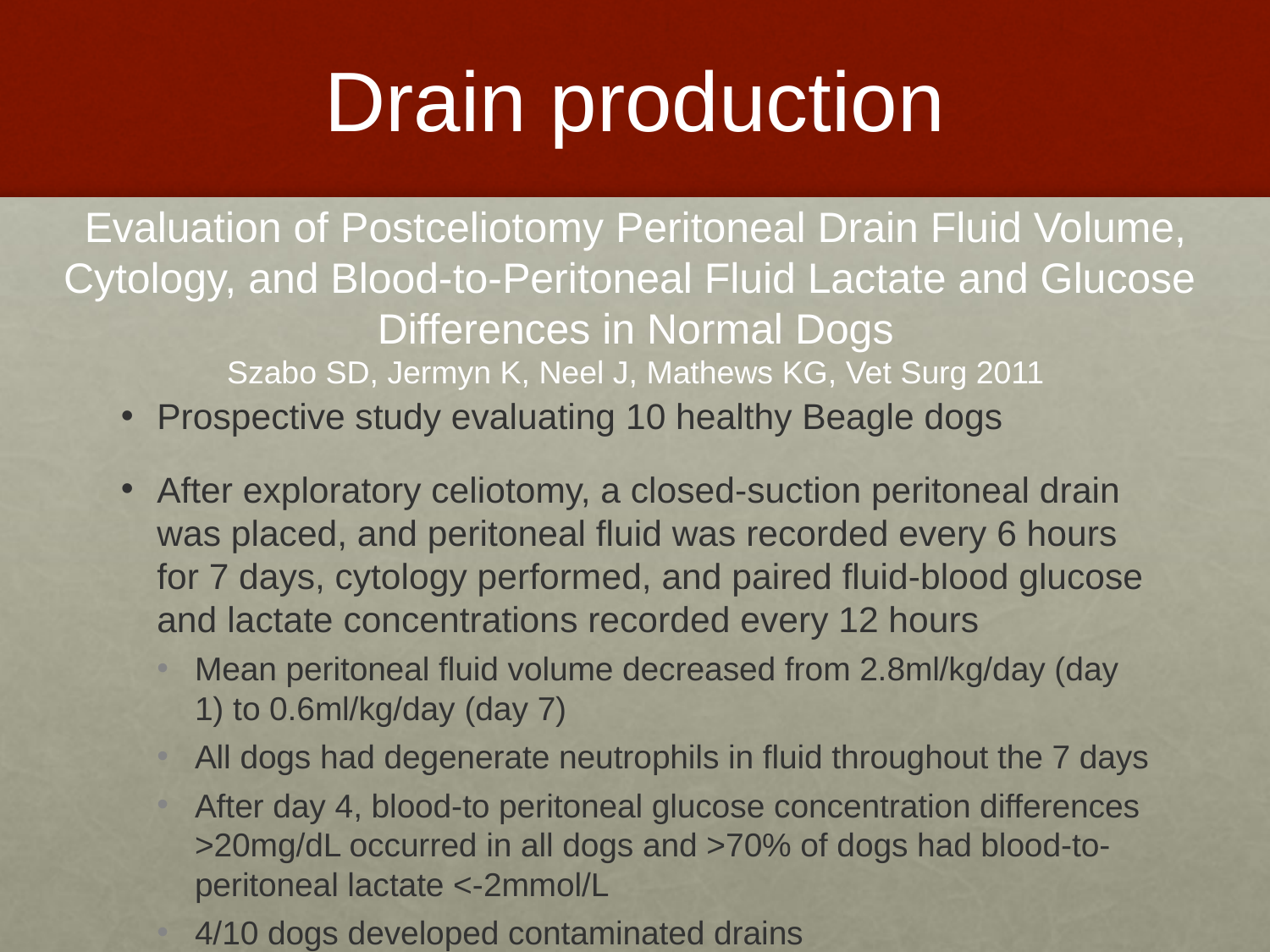

# Drain production
Evaluation of Postceliotomy Peritoneal Drain Fluid Volume,
Cytology, and Blood-to-Peritoneal Fluid Lactate and Glucose
Differences in Normal Dogs
Szabo SD, Jermyn K, Neel J, Mathews KG, Vet Surg 2011

Prospective study evaluating 10 healthy Beagle dogs
After exploratory celiotomy, a closed-suction peritoneal drain was placed, and peritoneal fluid was recorded every 6 hours for 7 days, cytology performed, and paired fluid-blood glucose and lactate concentrations recorded every 12 hours
Mean peritoneal fluid volume decreased from 2.8ml/kg/day (day 1) to 0.6ml/kg/day (day 7)
All dogs had degenerate neutrophils in fluid throughout the 7 days
After day 4, blood-to peritoneal glucose concentration differences >20mg/dL occurred in all dogs and >70% of dogs had blood-to-peritoneal lactate <-2mmol/L
4/10 dogs developed contaminated drains